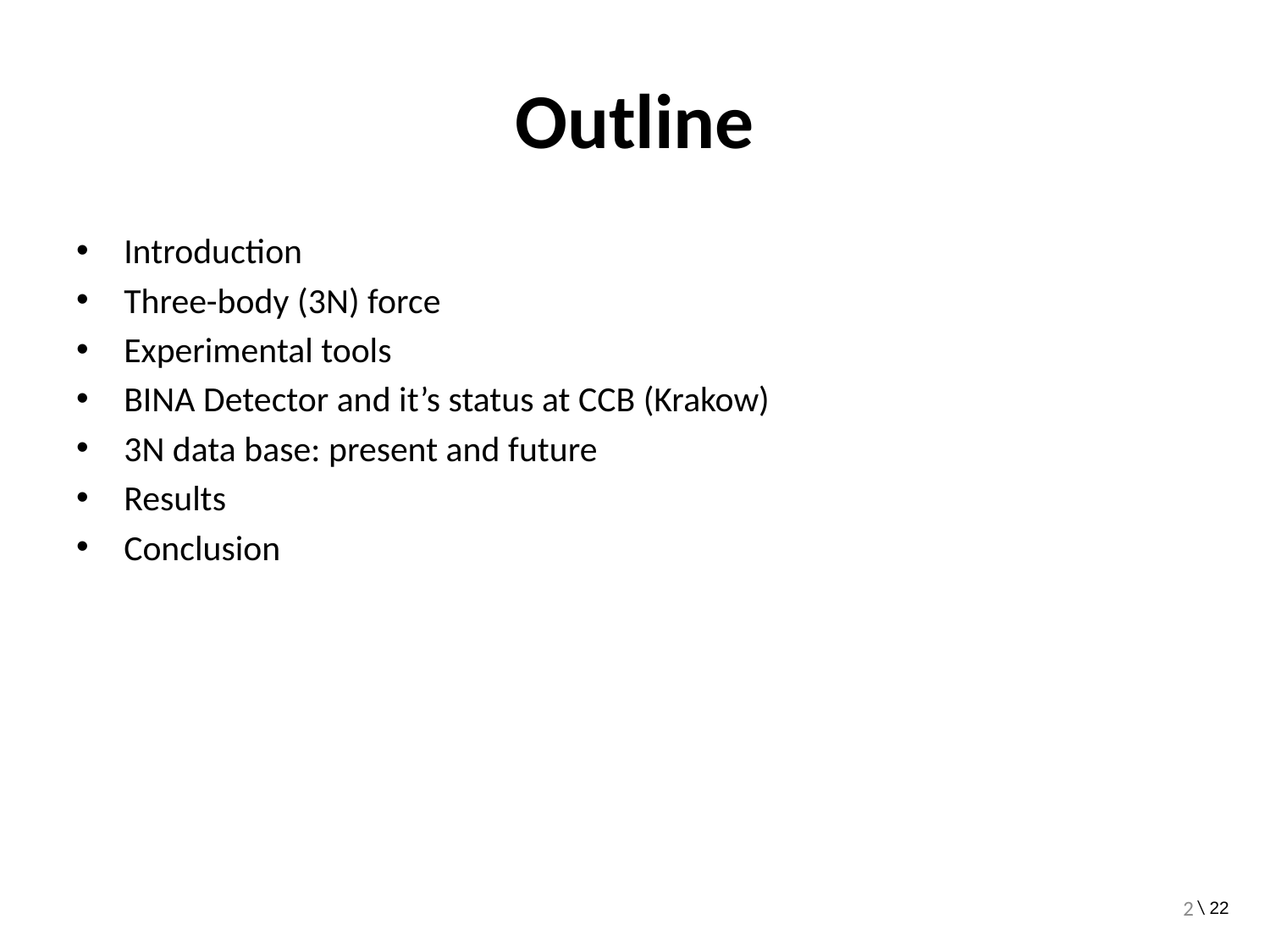

# Outline
Introduction
Three-body (3N) force
Experimental tools
BINA Detector and it’s status at CCB (Krakow)
3N data base: present and future
Results
Conclusion

2